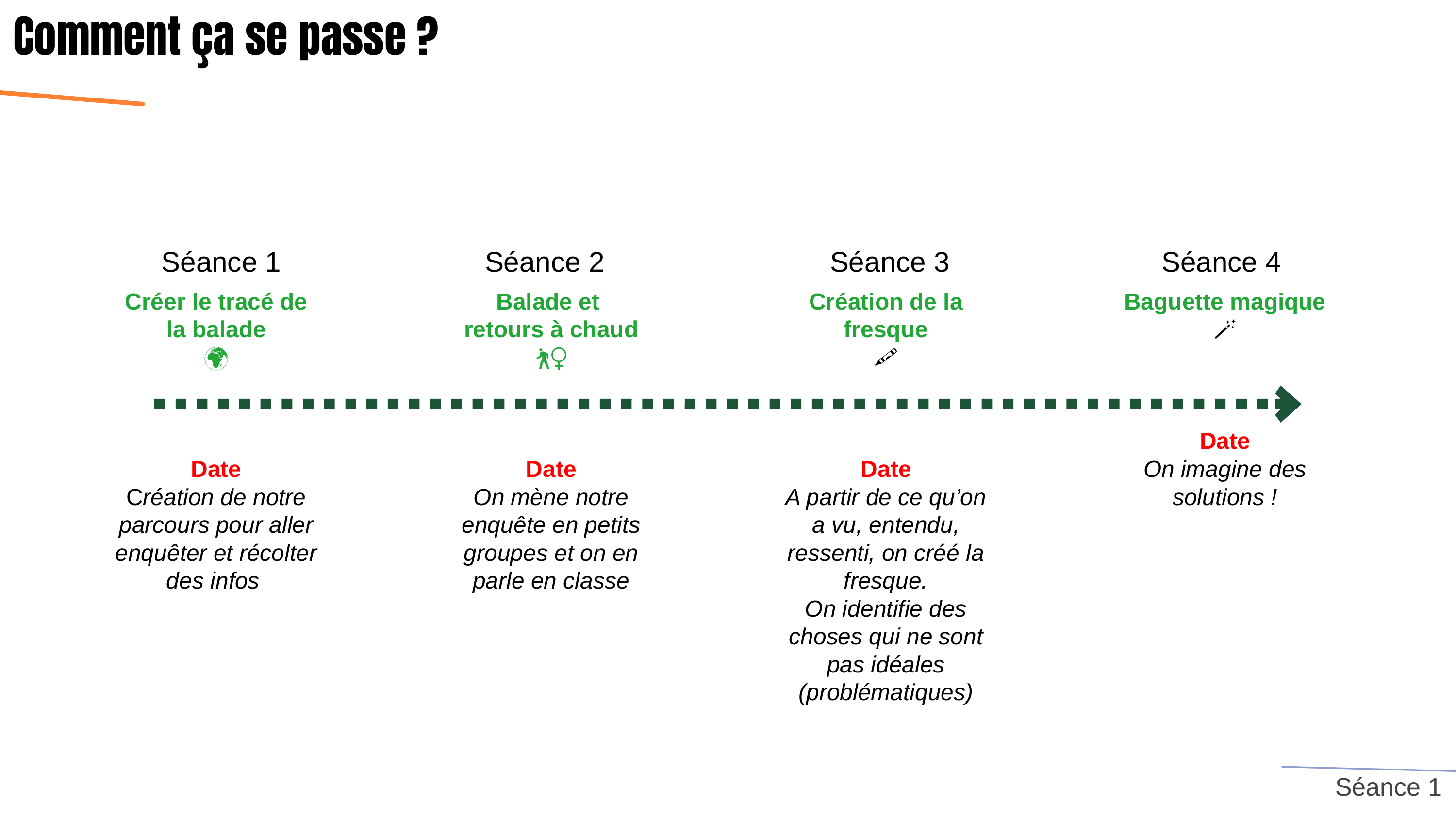

Comment ça se passe ?

Séance 1
Séance 2
Séance 3
Séance 4
Créer le tracé de la balade
🌍

Date
Création de notre parcours pour aller enquêter et récolter des infos

Balade et
retours à chaud
🚶‍♀️

Date
On mène notre enquête en petits groupes et on en parle en classe

Création de la fresque
🖍️

Date
A partir de ce qu’on a vu, entendu, ressenti, on créé la fresque.
On identifie des choses qui ne sont pas idéales (problématiques)

Baguette magique
🪄

Date
On imagine des solutions !

Séance 1
Lucille PAULET → animatrice